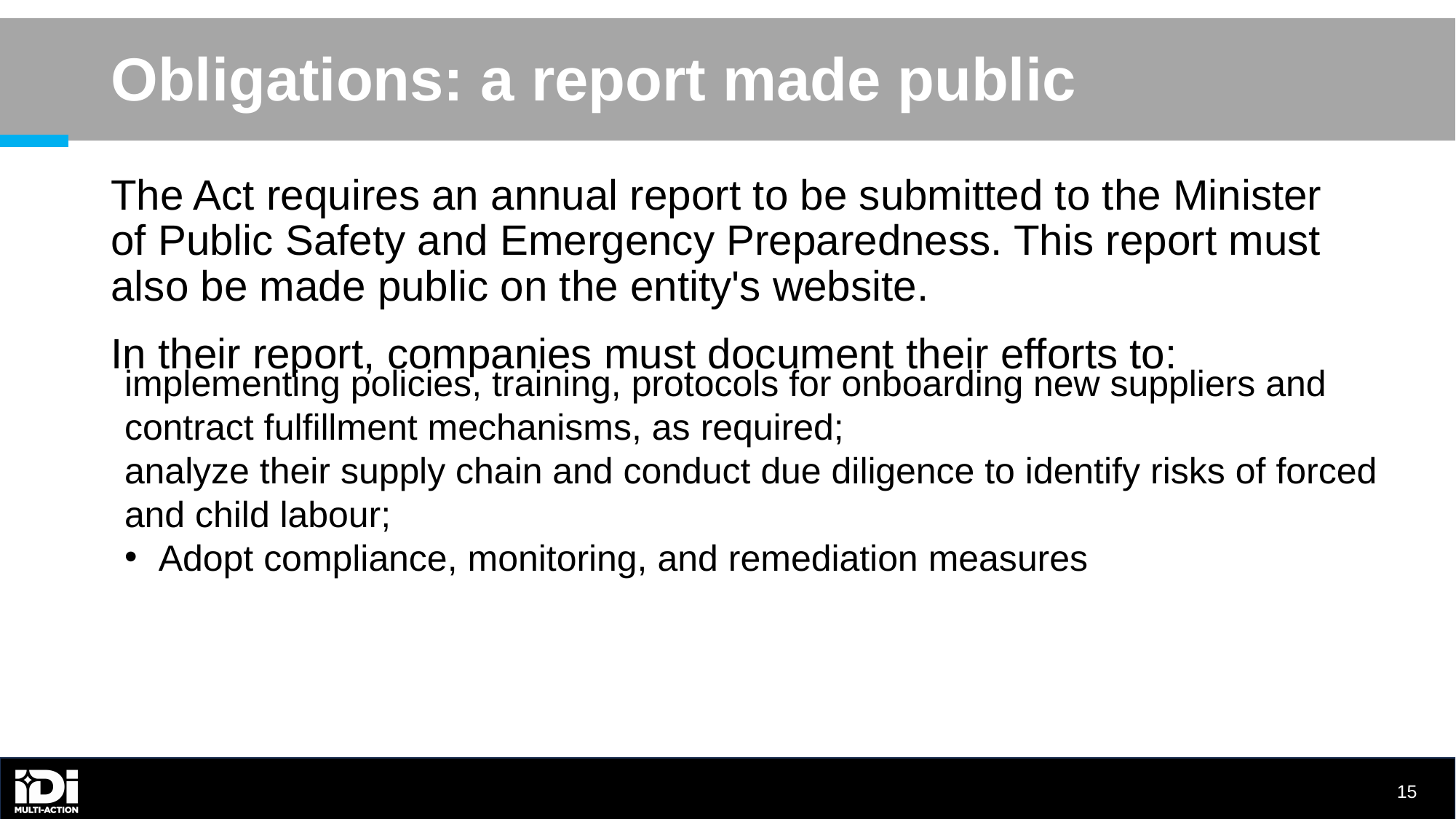

# Obligations: a report made public
The Act requires an annual report to be submitted to the Minister of Public Safety and Emergency Preparedness. This report must also be made public on the entity's website.
In their report, companies must document their efforts to:

implementing policies, training, protocols for onboarding new suppliers and contract fulfillment mechanisms, as required;
analyze their supply chain and conduct due diligence to identify risks of forced and child labour;
Adopt compliance, monitoring, and remediation measures